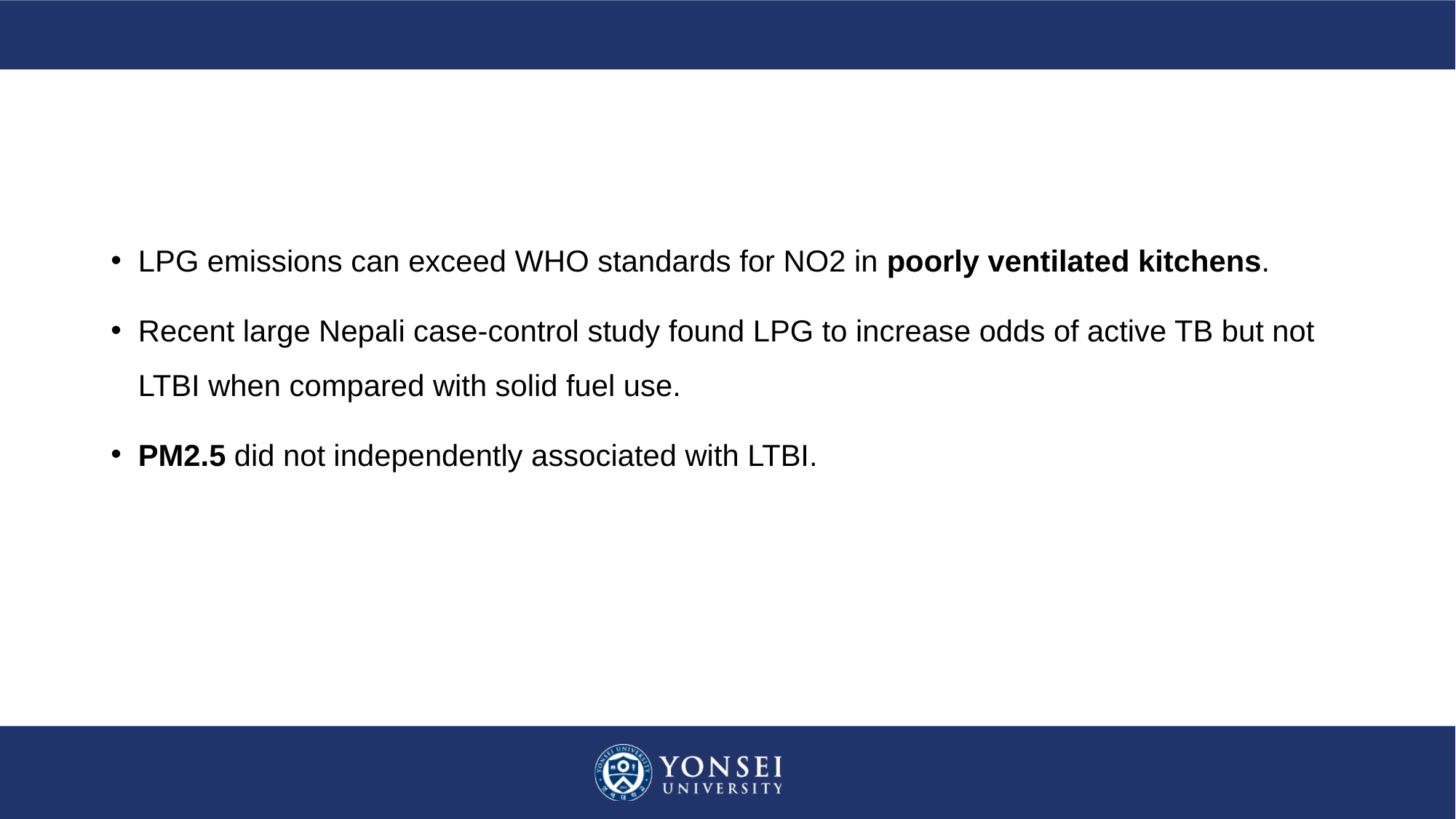

#
LPG emissions can exceed WHO standards for NO2 in poorly ventilated kitchens.
Recent large Nepali case-control study found LPG to increase odds of active TB but not LTBI when compared with solid fuel use.
PM2.5 did not independently associated with LTBI.